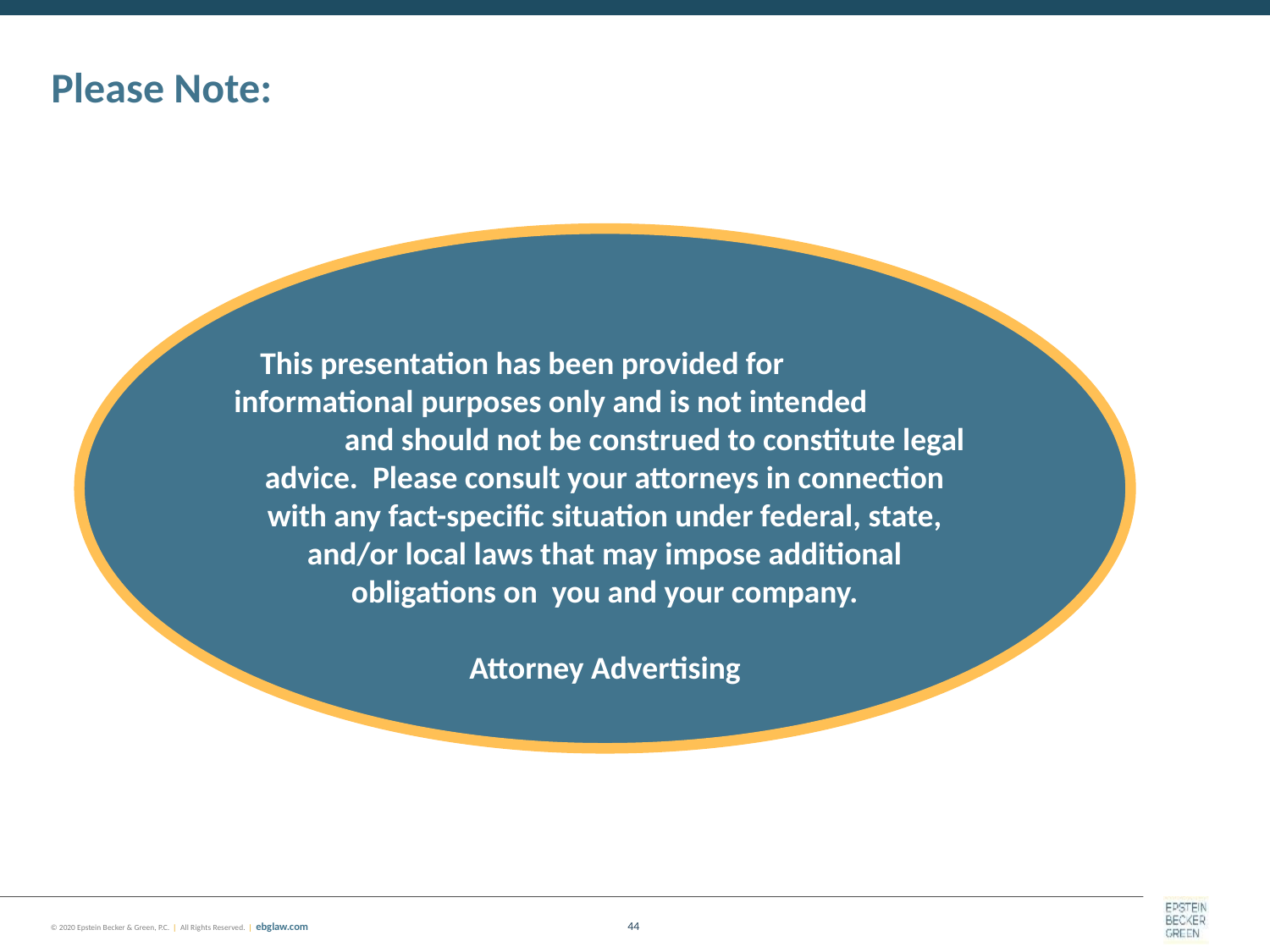

# Please Note:

This presentation has been provided for                        informational purposes only and is not intended                              and should not be construed to constitute legal advice.  Please consult your attorneys in connection with any fact-specific situation under federal, state, and/or local laws that may impose additional obligations on  you and your company.

Attorney Advertising